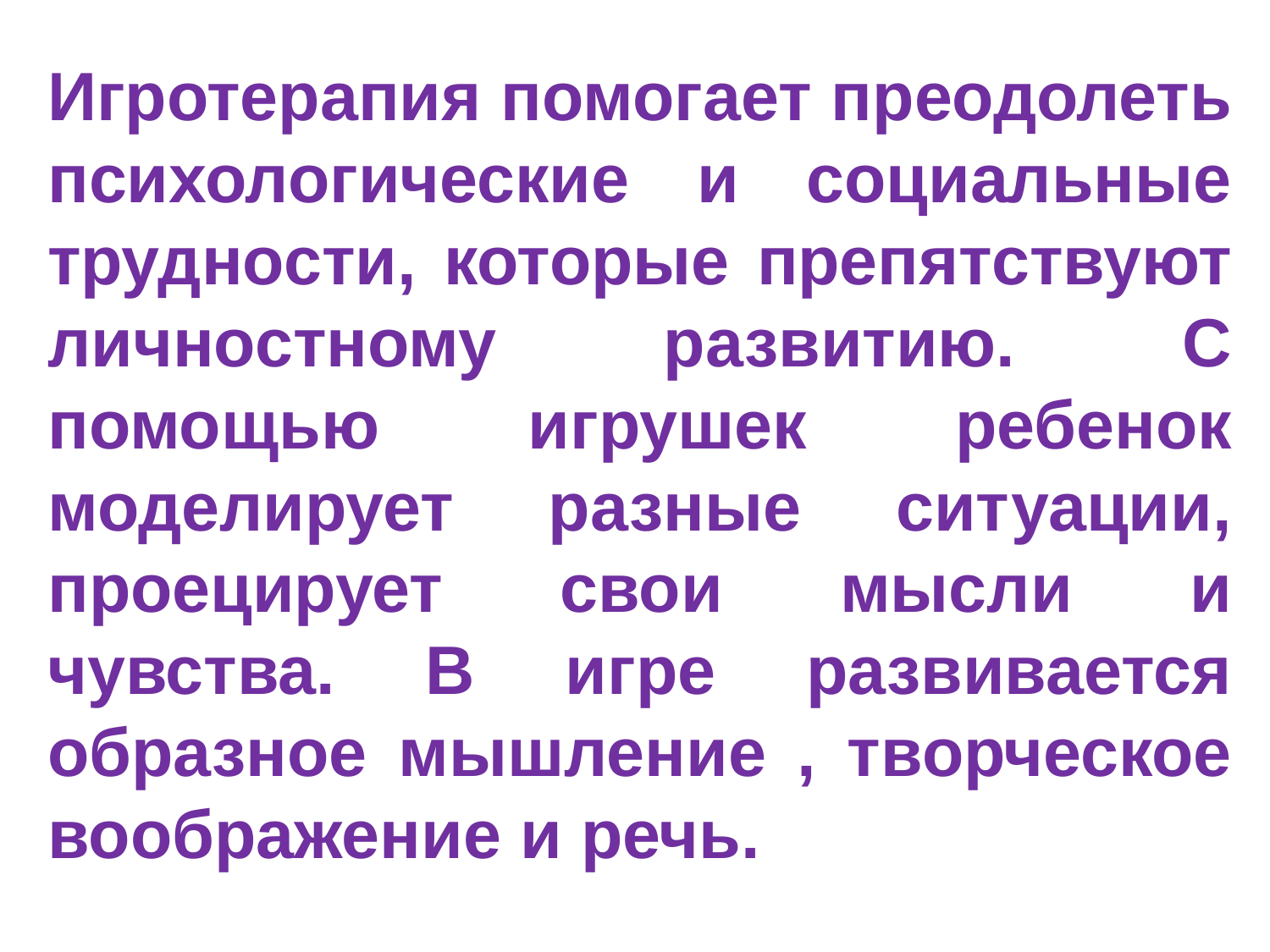

Игротерапия помогает преодолеть психологические и социальные трудности, которые препятствуют личностному развитию. С помощью игрушек ребенок моделирует разные ситуации, проецирует свои мысли и чувства. В игре развивается образное мышление , творческое воображение и речь.